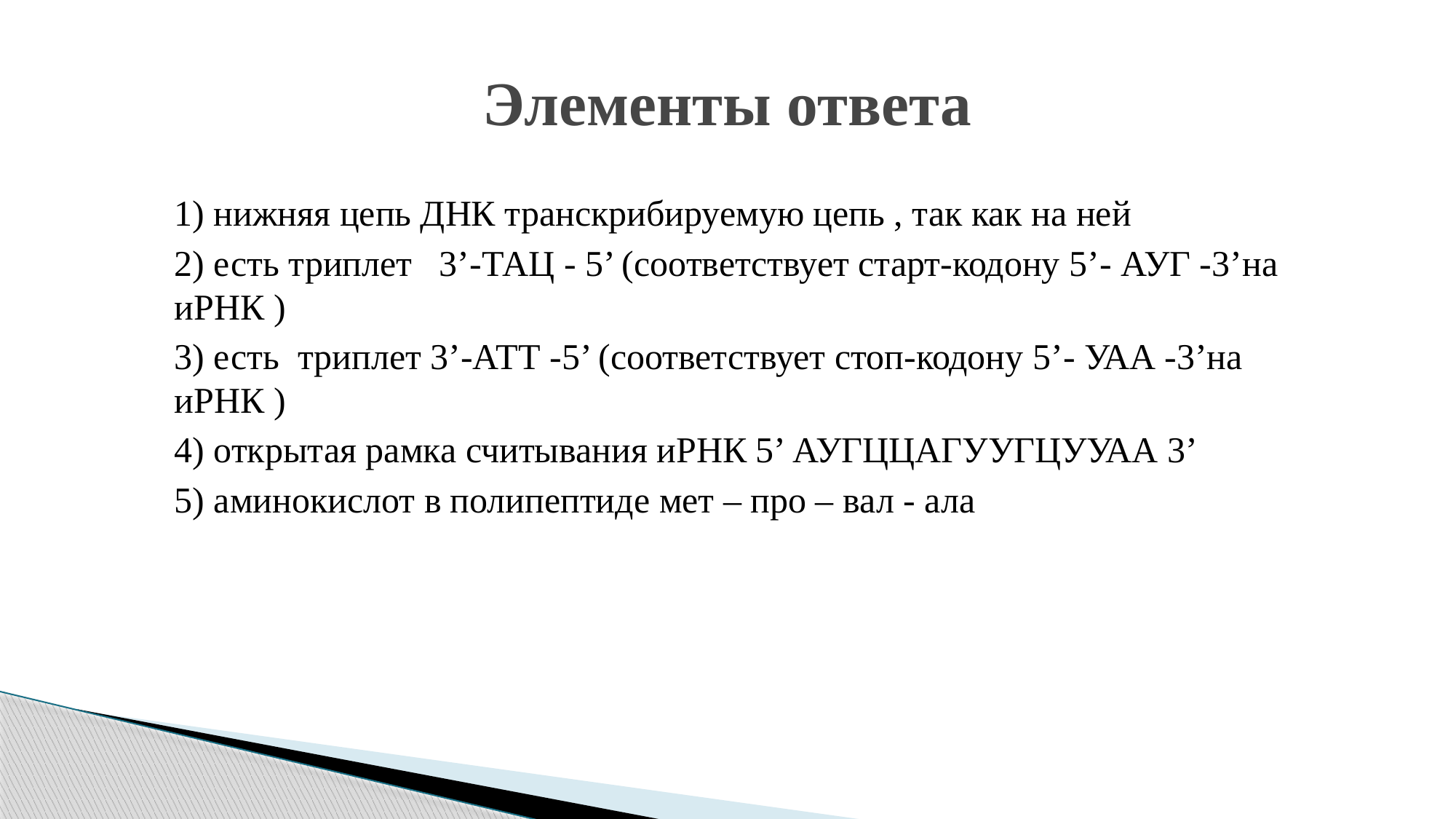

# Элементы ответа
1) нижняя цепь ДНК транскрибируемую цепь , так как на ней
2) есть триплет   3’-ТАЦ - 5’ (соответствует старт-кодону 5’- АУГ -3’на иРНК )
3) есть  триплет 3’-АТТ -5’ (соответствует стоп-кодону 5’- УАА -3’на иРНК )
4) открытая рамка считывания иРНК 5’ АУГЦЦАГУУГЦУУАА 3’
5) аминокислот в полипептиде мет – про – вал - ала